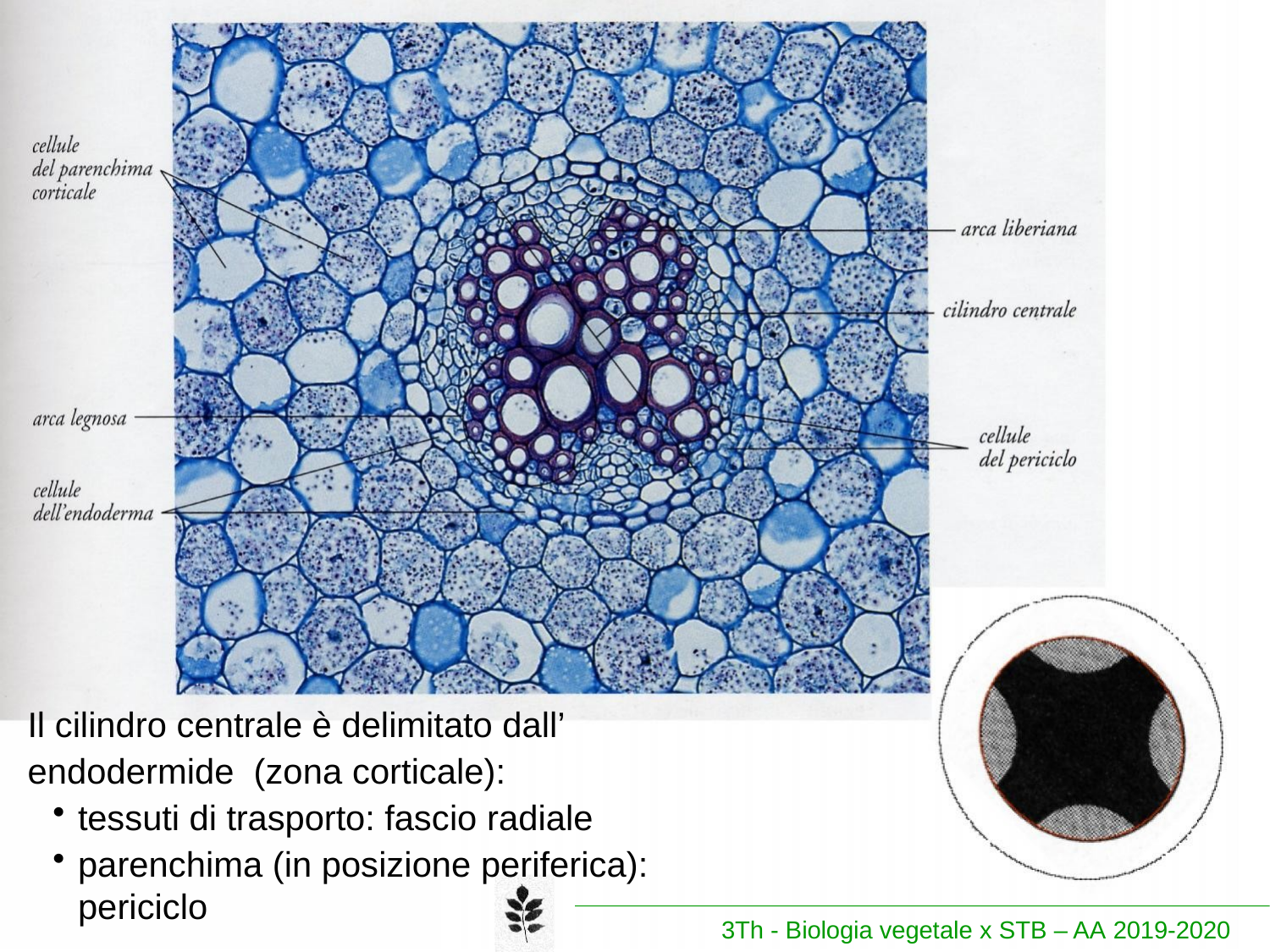

Il cilindro centrale è delimitato dall’ endodermide  (zona corticale):
tessuti di trasporto: fascio radiale
parenchima (in posizione periferica): periciclo

3Th - Biologia vegetale x STB – AA 2019-2020